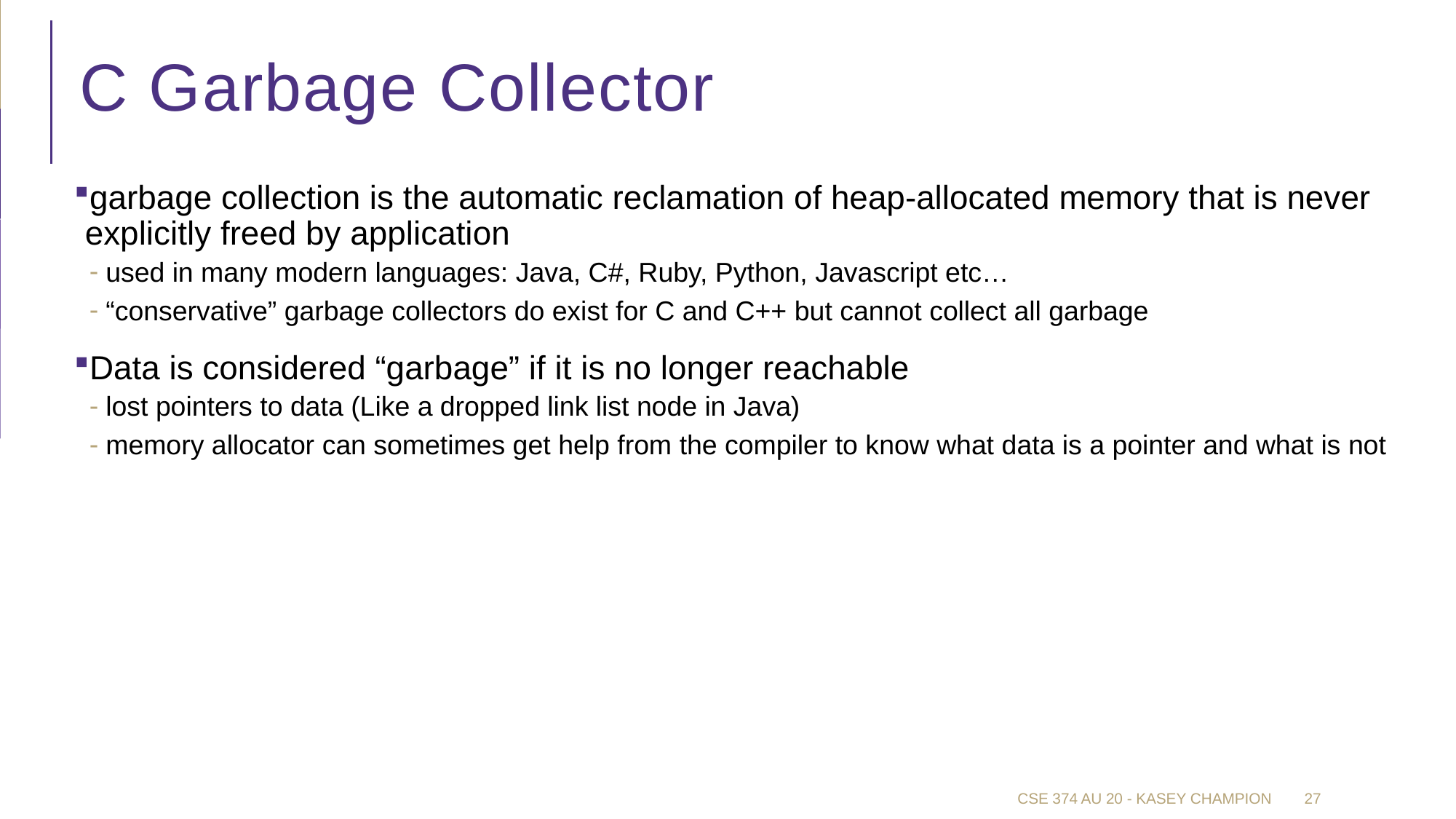

# C Garbage Collector
garbage collection is the automatic reclamation of heap-allocated memory that is never explicitly freed by application
used in many modern languages: Java, C#, Ruby, Python, Javascript etc…
“conservative” garbage collectors do exist for C and C++ but cannot collect all garbage
Data is considered “garbage” if it is no longer reachable
lost pointers to data (Like a dropped link list node in Java)
memory allocator can sometimes get help from the compiler to know what data is a pointer and what is not
CSE 374 au 20 - Kasey Champion
27